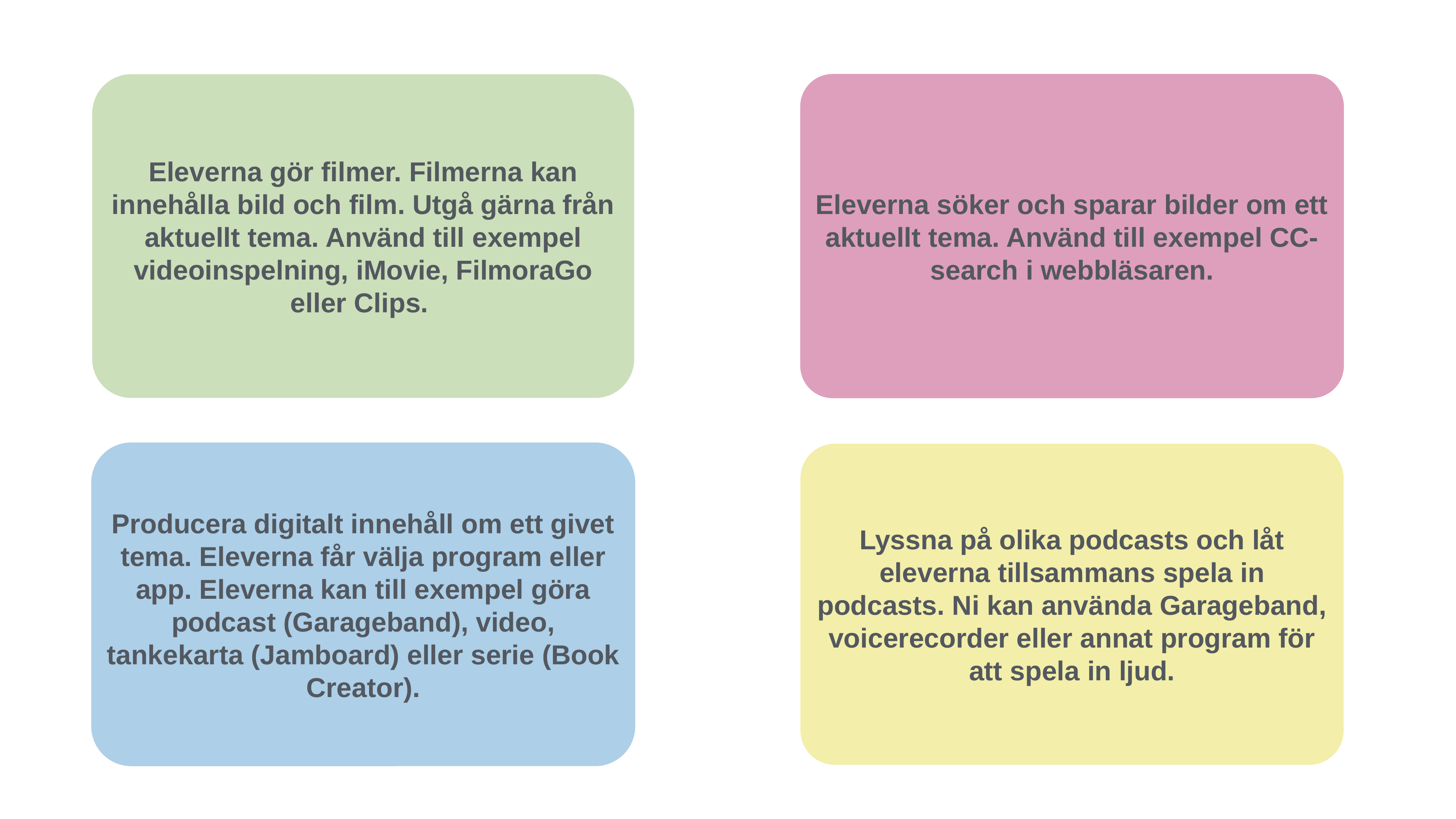

Eleverna söker och sparar bilder om ett aktuellt tema. Använd till exempel CC-search i webbläsaren.
Eleverna gör filmer. Filmerna kan innehålla bild och film. Utgå gärna från aktuellt tema. Använd till exempel videoinspelning, iMovie, FilmoraGo eller Clips.
Producera digitalt innehåll om ett givet tema. Eleverna får välja program eller app. Eleverna kan till exempel göra podcast (Garageband), video, tankekarta (Jamboard) eller serie (Book Creator).
Lyssna på olika podcasts och låt eleverna tillsammans spela in podcasts. Ni kan använda Garageband, voicerecorder eller annat program för att spela in ljud.